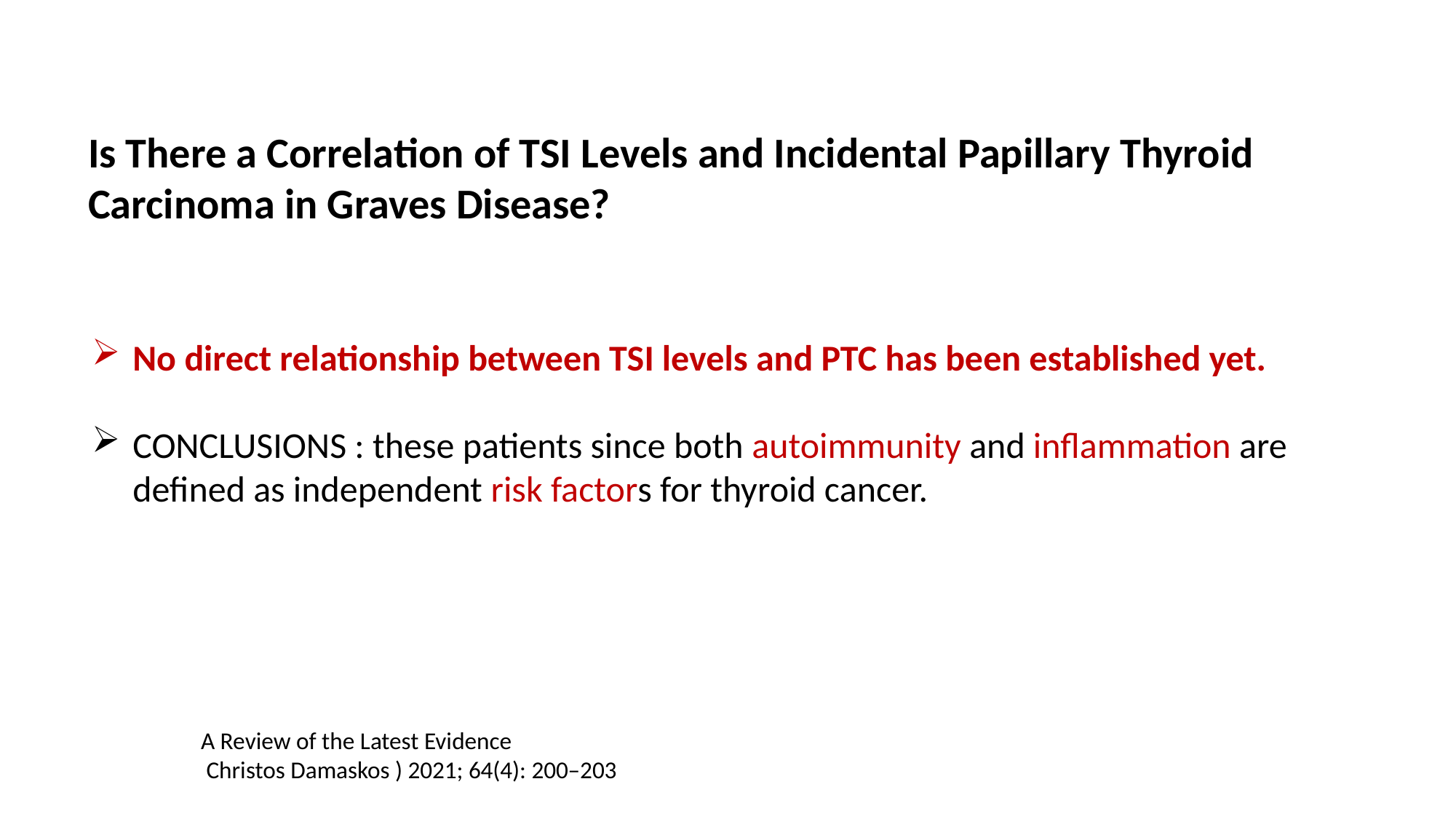

Is There a Correlation of TSI Levels and Incidental Papillary Thyroid Carcinoma in Graves Disease?
No direct relationship between TSI levels and PTC has been established yet.

CONCLUSIONS : these patients since both autoimmunity and inflammation are defined as independent risk factors for thyroid cancer.
A Review of the Latest Evidence
 Christos Damaskos ) 2021; 64(4): 200–203